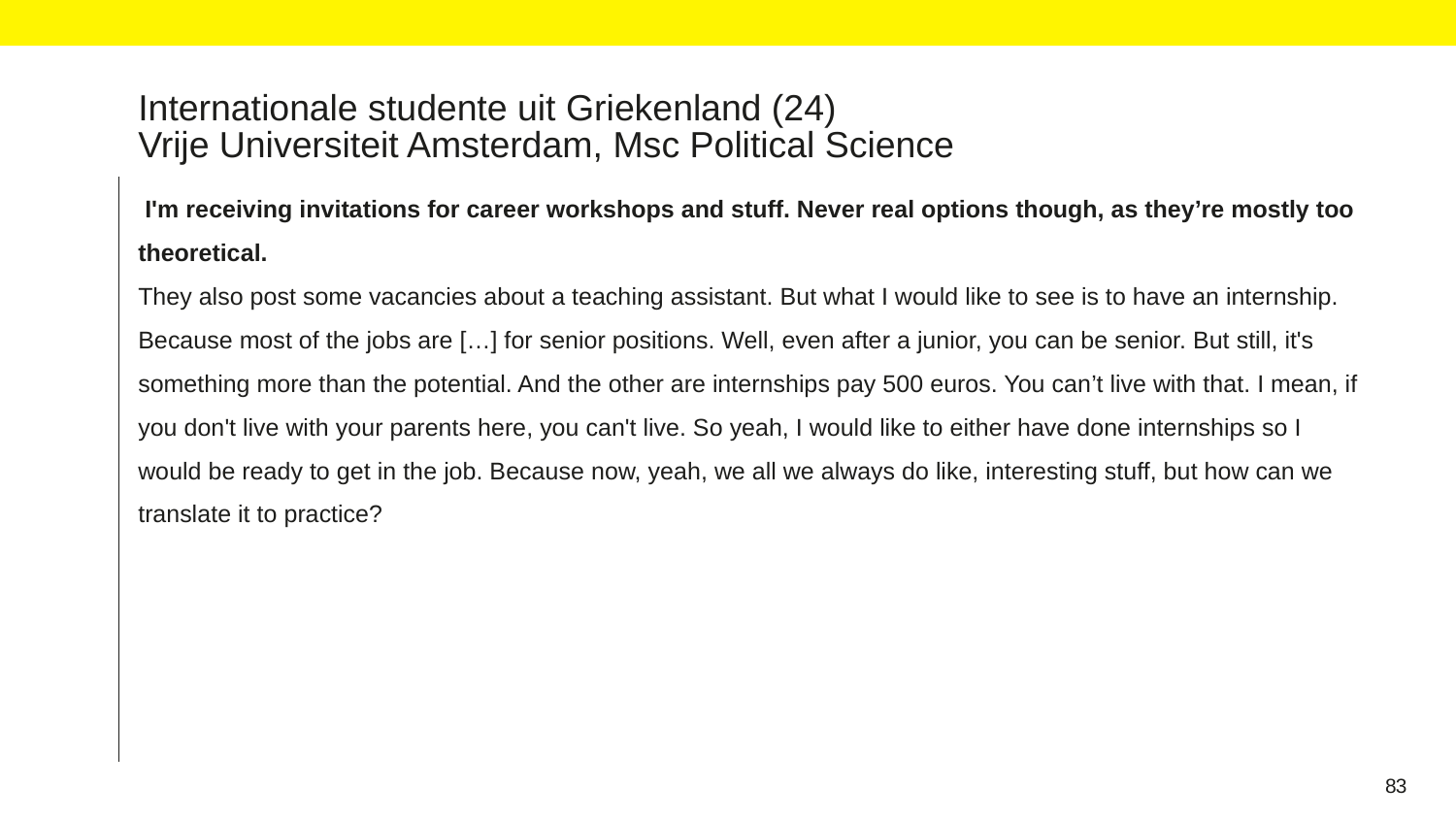

# Internationale studente uit Griekenland (24) Vrije Universiteit Amsterdam, Msc Political Science
 I'm receiving invitations for career workshops and stuff. Never real options though, as they’re mostly too theoretical.
They also post some vacancies about a teaching assistant. But what I would like to see is to have an internship. Because most of the jobs are […] for senior positions. Well, even after a junior, you can be senior. But still, it's something more than the potential. And the other are internships pay 500 euros. You can’t live with that. I mean, if you don't live with your parents here, you can't live. So yeah, I would like to either have done internships so I would be ready to get in the job. Because now, yeah, we all we always do like, interesting stuff, but how can we translate it to practice?
83